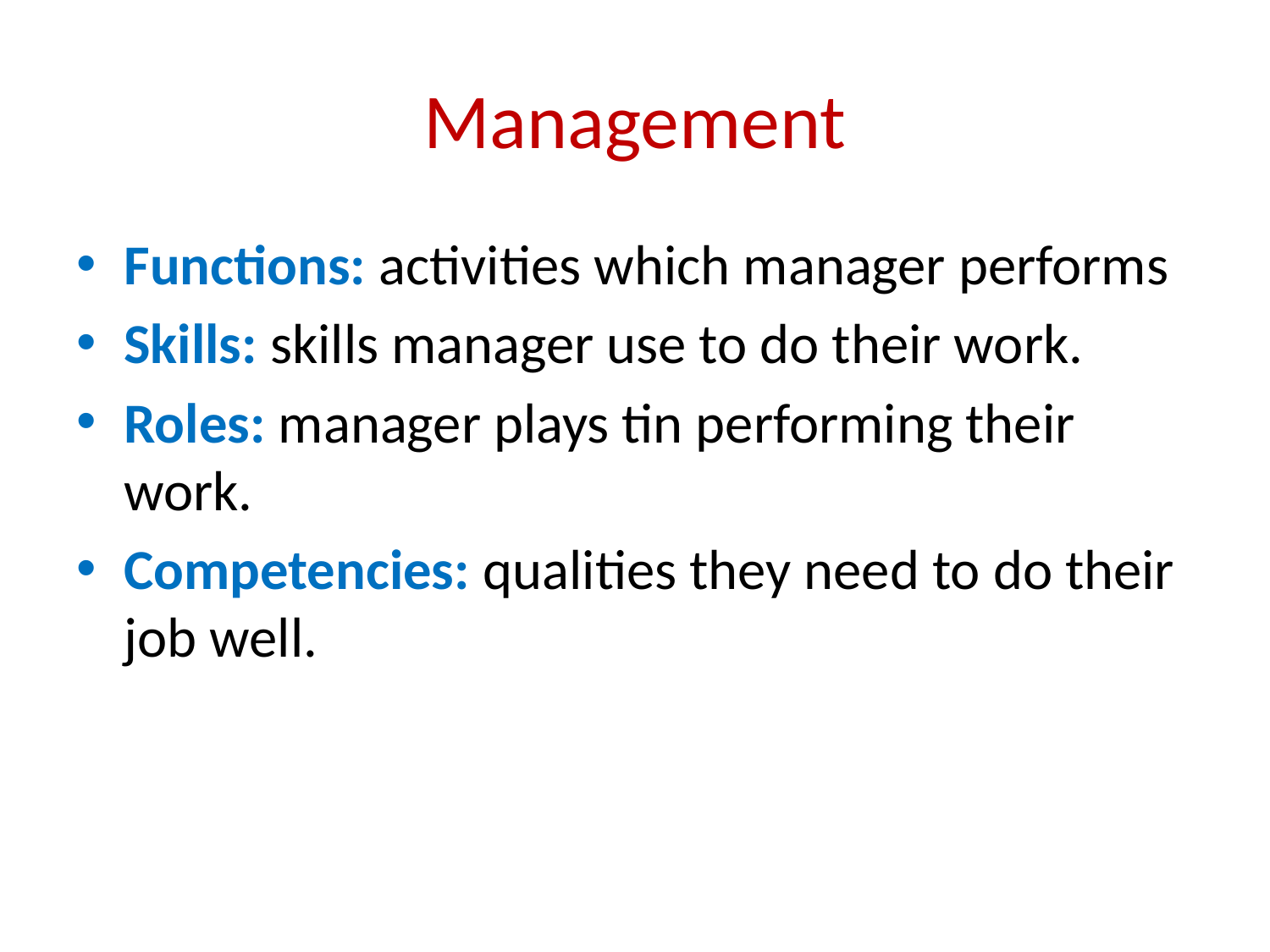

# Management
Functions: activities which manager performs
Skills: skills manager use to do their work.
Roles: manager plays tin performing their work.
Competencies: qualities they need to do their job well.